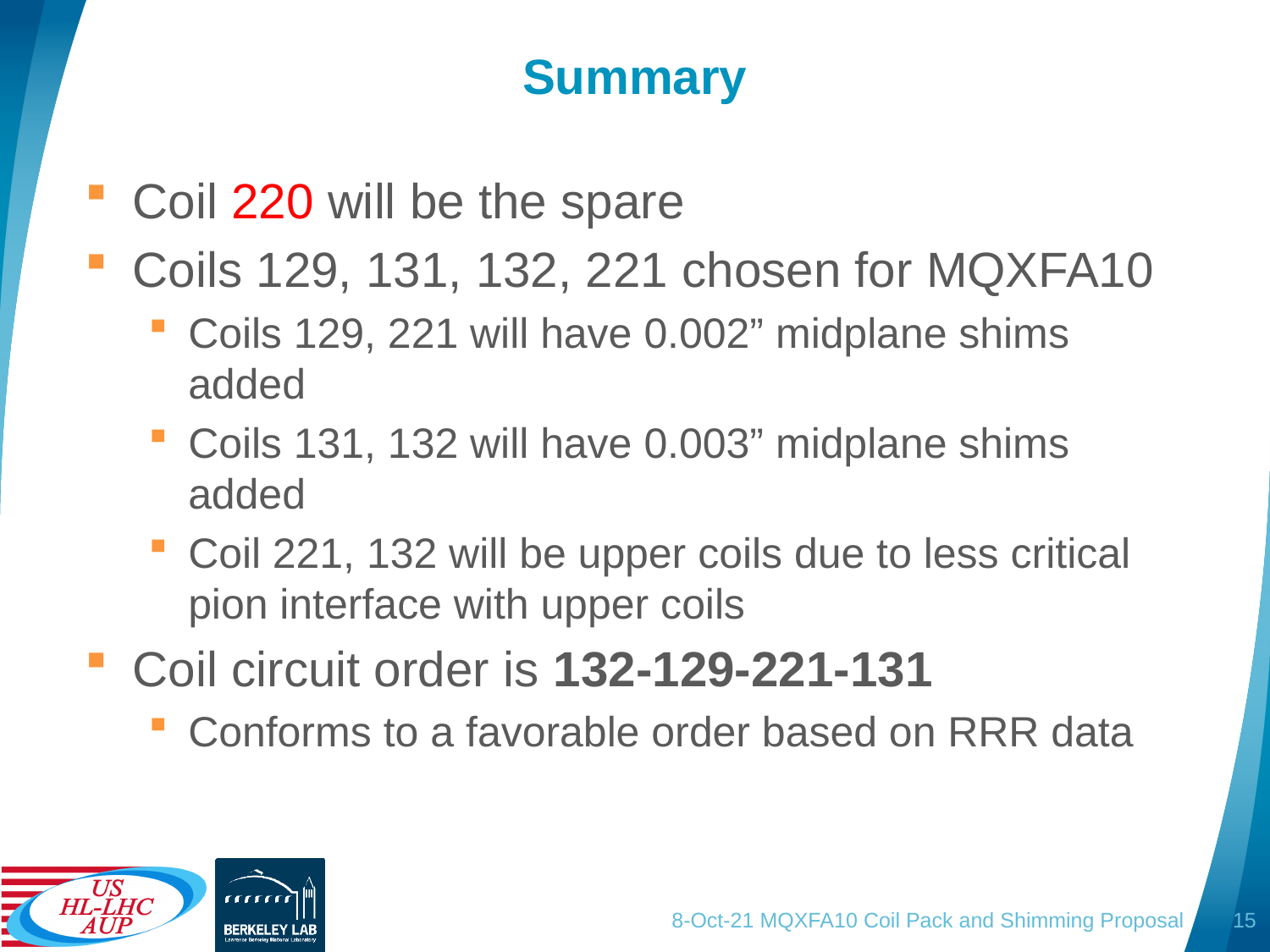

# Summary
Coil 220 will be the spare
Coils 129, 131, 132, 221 chosen for MQXFA10
Coils 129, 221 will have 0.002” midplane shims added
Coils 131, 132 will have 0.003” midplane shims added
Coil 221, 132 will be upper coils due to less critical pion interface with upper coils
Coil circuit order is 132-129-221-131
Conforms to a favorable order based on RRR data
8-Oct-21 MQXFA10 Coil Pack and Shimming Proposal
15